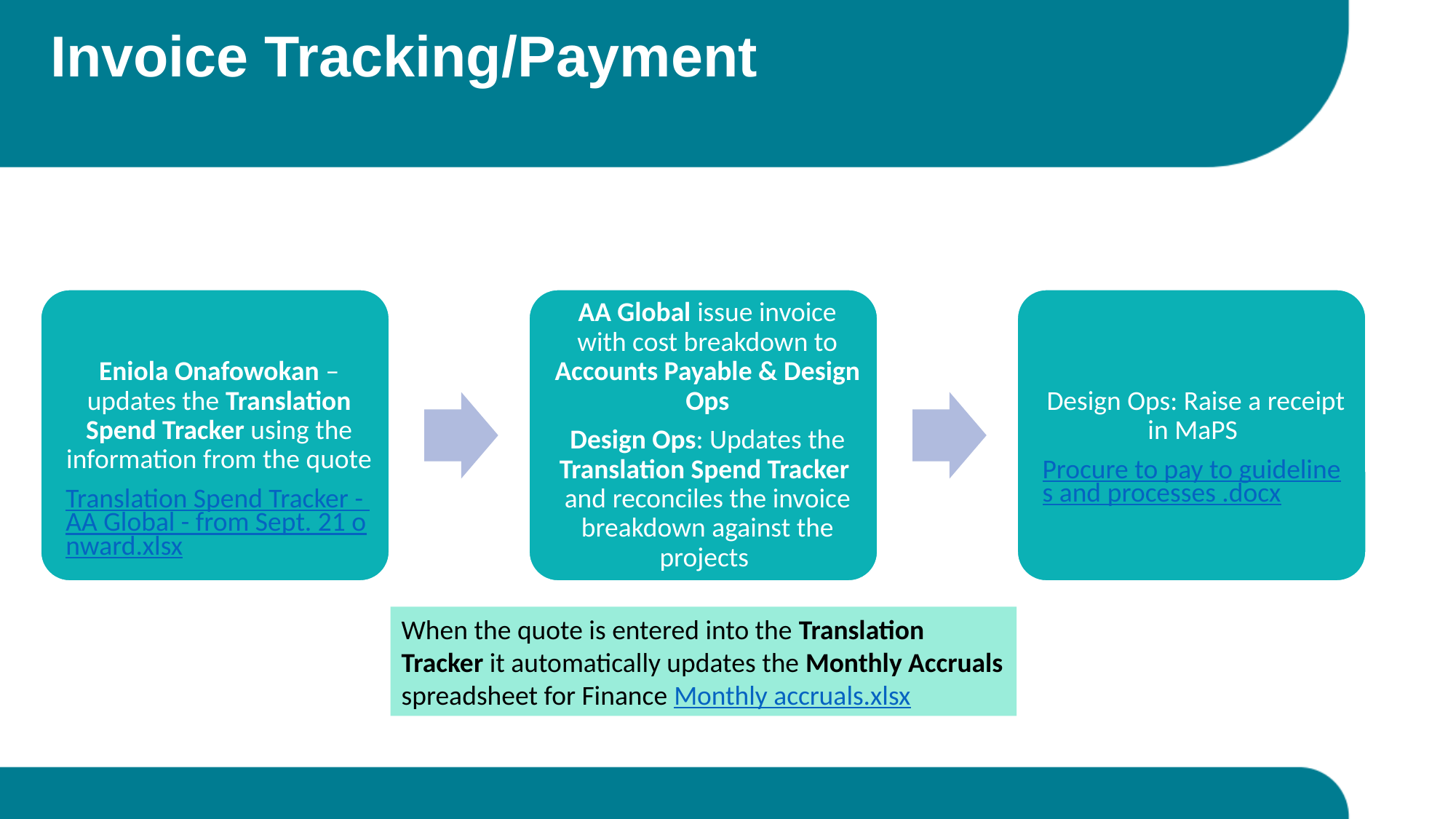

# Invoice Tracking/Payment
Eniola Onafowokan – updates the Translation Spend Tracker using the information from the quote
Translation Spend Tracker - AA Global - from Sept. 21 onward.xlsx

AA Global issue invoice with cost breakdown to Accounts Payable & Design Ops
Design Ops: Updates the Translation Spend Tracker  and reconciles the invoice breakdown against the projects

Design Ops: Raise a receipt in MaPS
Procure to pay to guidelines and processes .docx
When the quote is entered into the Translation Tracker it automatically updates the Monthly Accruals spreadsheet for Finance Monthly accruals.xlsx